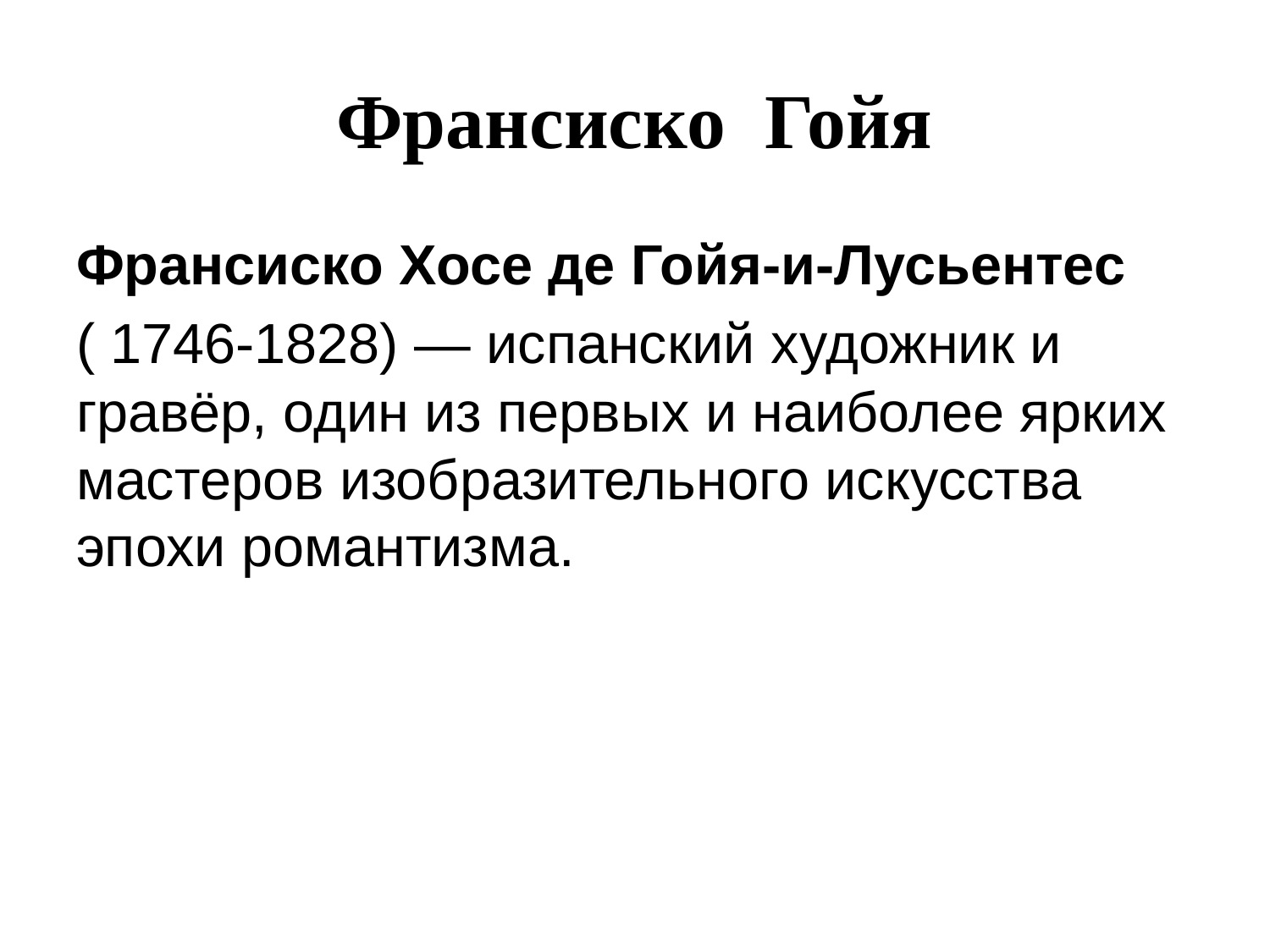

# Франсиско  Гойя
Франсиско Хосе де Гойя-и-Лусьентес
( 1746-1828) — испанский художник и гравёр, один из первых и наиболее ярких мастеров изобразительного искусства эпохи романтизма.